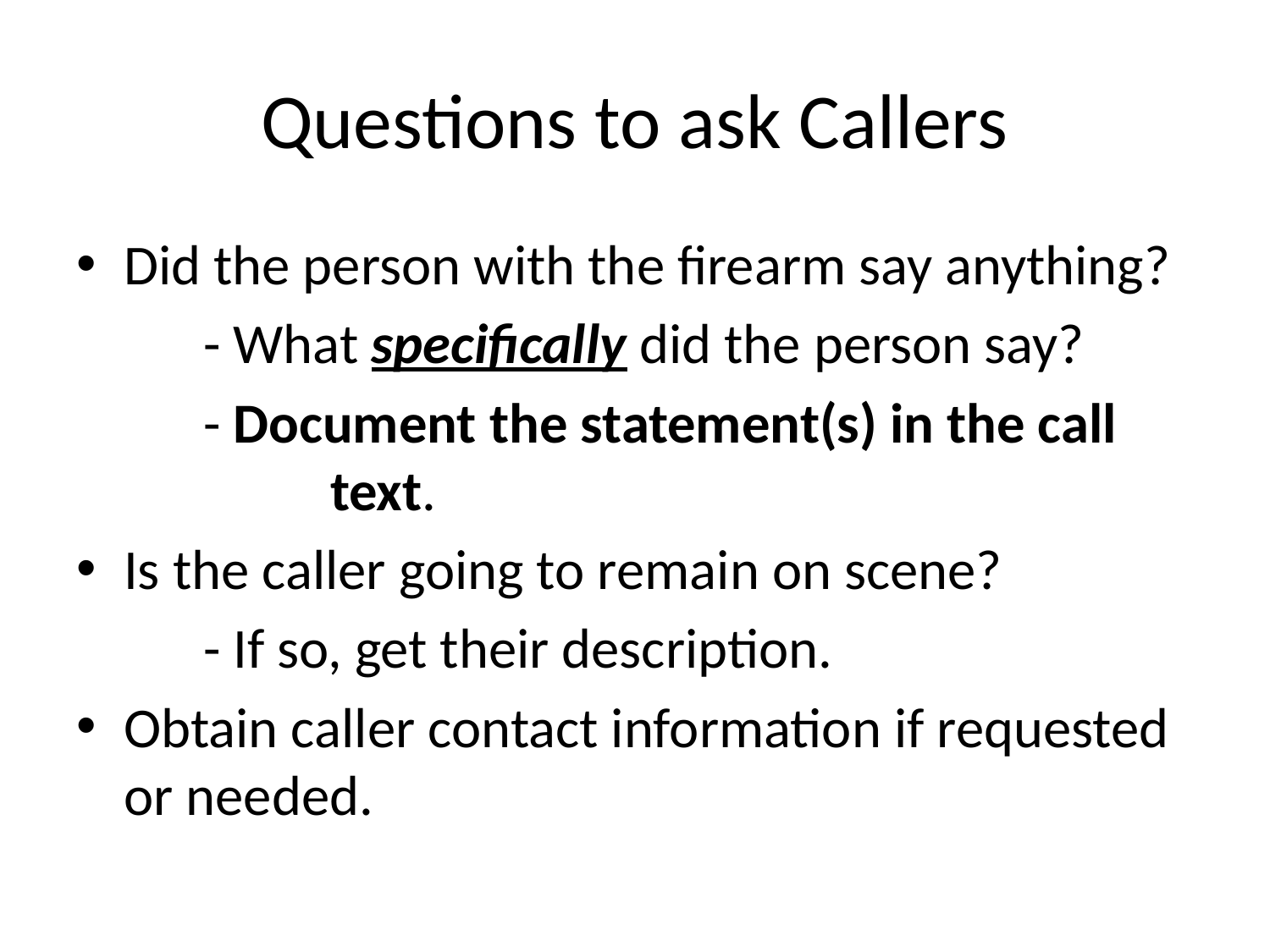

# Questions to ask Callers
Did the person with the firearm say anything?
	- What specifically did the person say?
	- Document the statement(s) in the call 		text.
Is the caller going to remain on scene?
	- If so, get their description.
Obtain caller contact information if requested or needed.